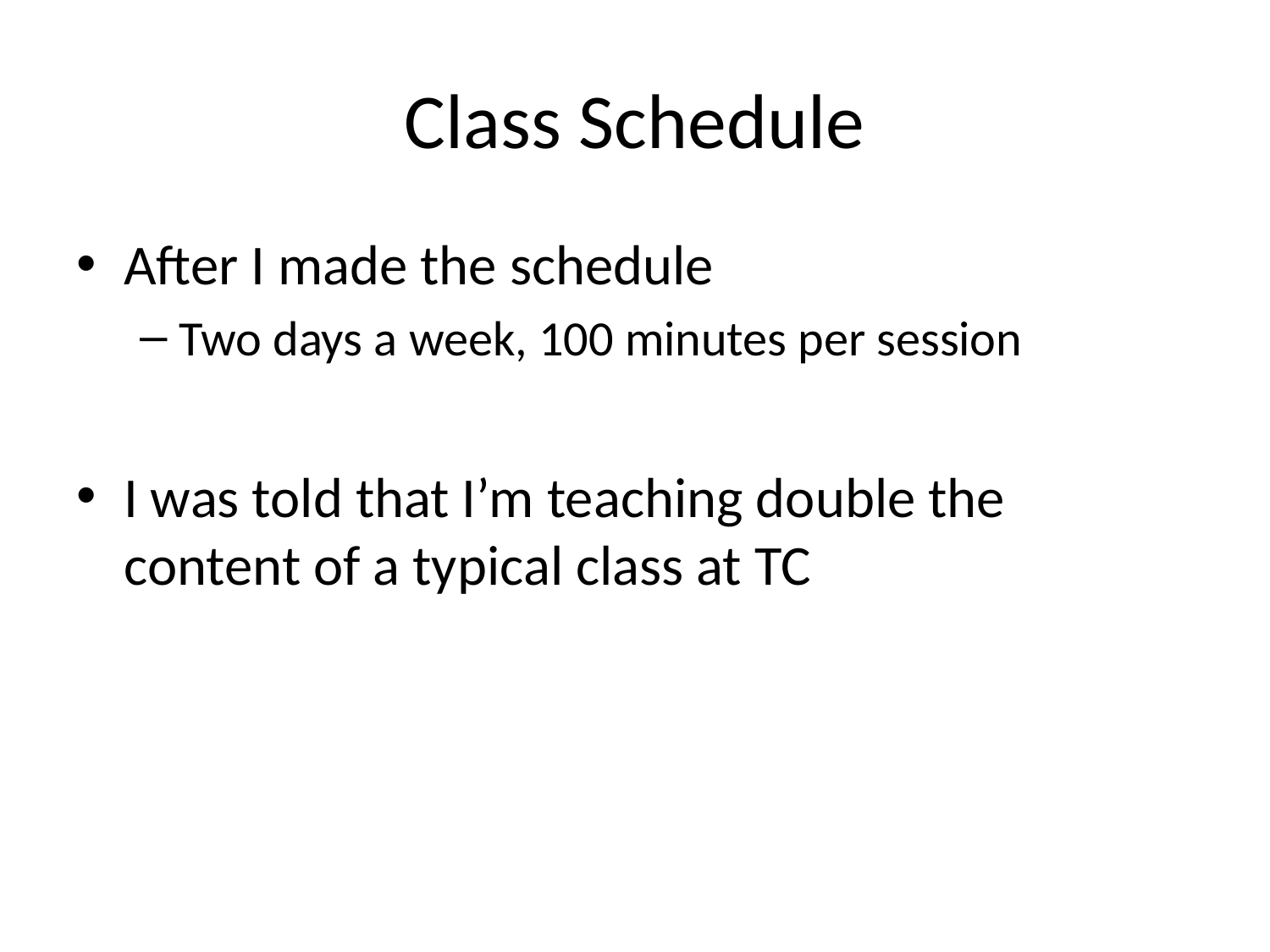

# Class Schedule
After I made the schedule
Two days a week, 100 minutes per session

I was told that I’m teaching double the content of a typical class at TC